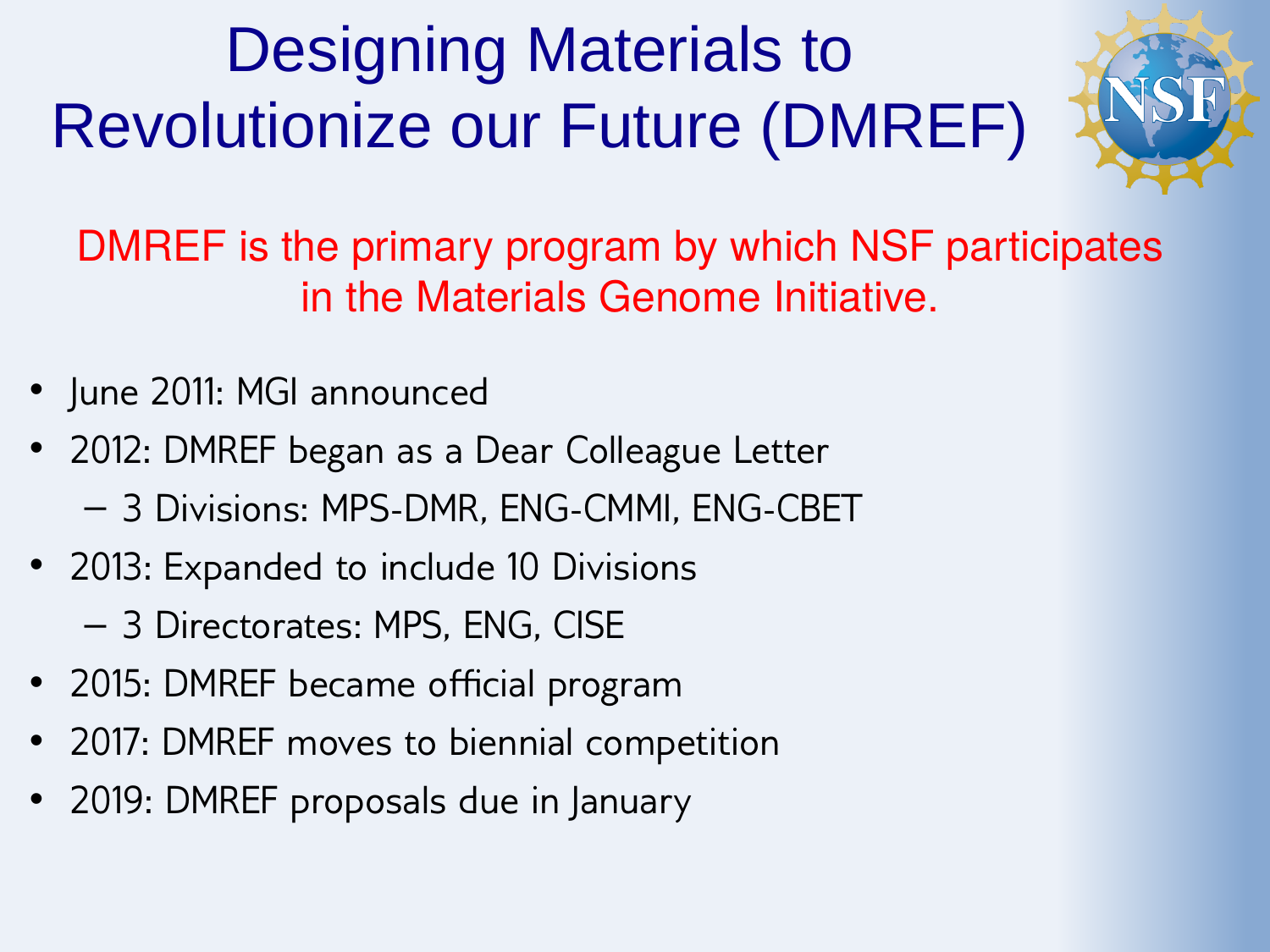

# Designing Materials to Revolutionize our Future (DMREF)
DMREF is the primary program by which NSF participates in the Materials Genome Initiative.
June 2011: MGI announced
2012: DMREF began as a Dear Colleague Letter
3 Divisions: MPS-DMR, ENG-CMMI, ENG-CBET
2013: Expanded to include 10 Divisions
3 Directorates: MPS, ENG, CISE
2015: DMREF became official program
2017: DMREF moves to biennial competition
2019: DMREF proposals due in January